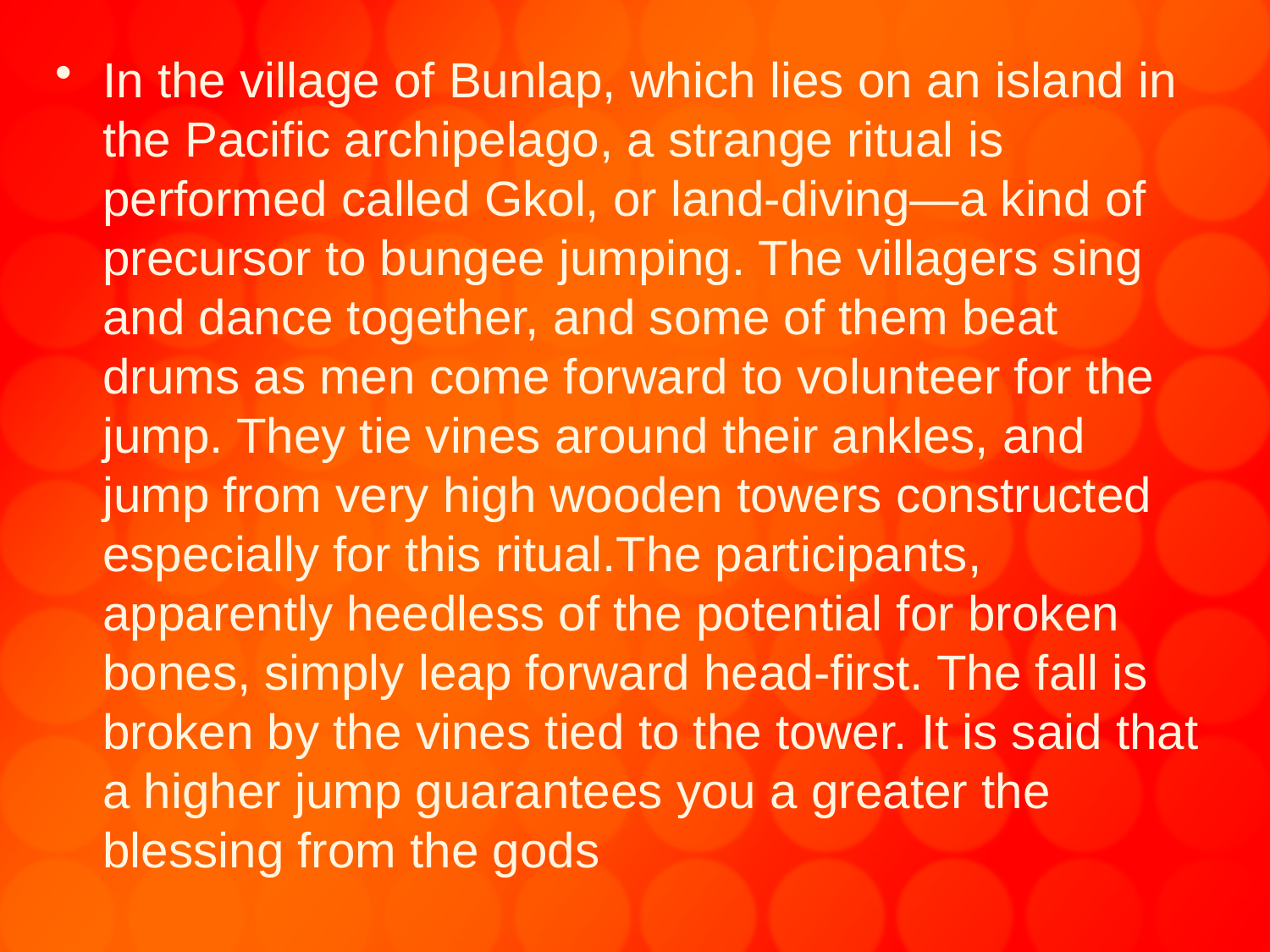

In the village of Bunlap, which lies on an island in the Pacific archipelago, a strange ritual is performed called Gkol, or land-diving—a kind of precursor to bungee jumping. The villagers sing and dance together, and some of them beat drums as men come forward to volunteer for the jump. They tie vines around their ankles, and jump from very high wooden towers constructed especially for this ritual.The participants, apparently heedless of the potential for broken bones, simply leap forward head-first. The fall is broken by the vines tied to the tower. It is said that a higher jump guarantees you a greater the blessing from the gods